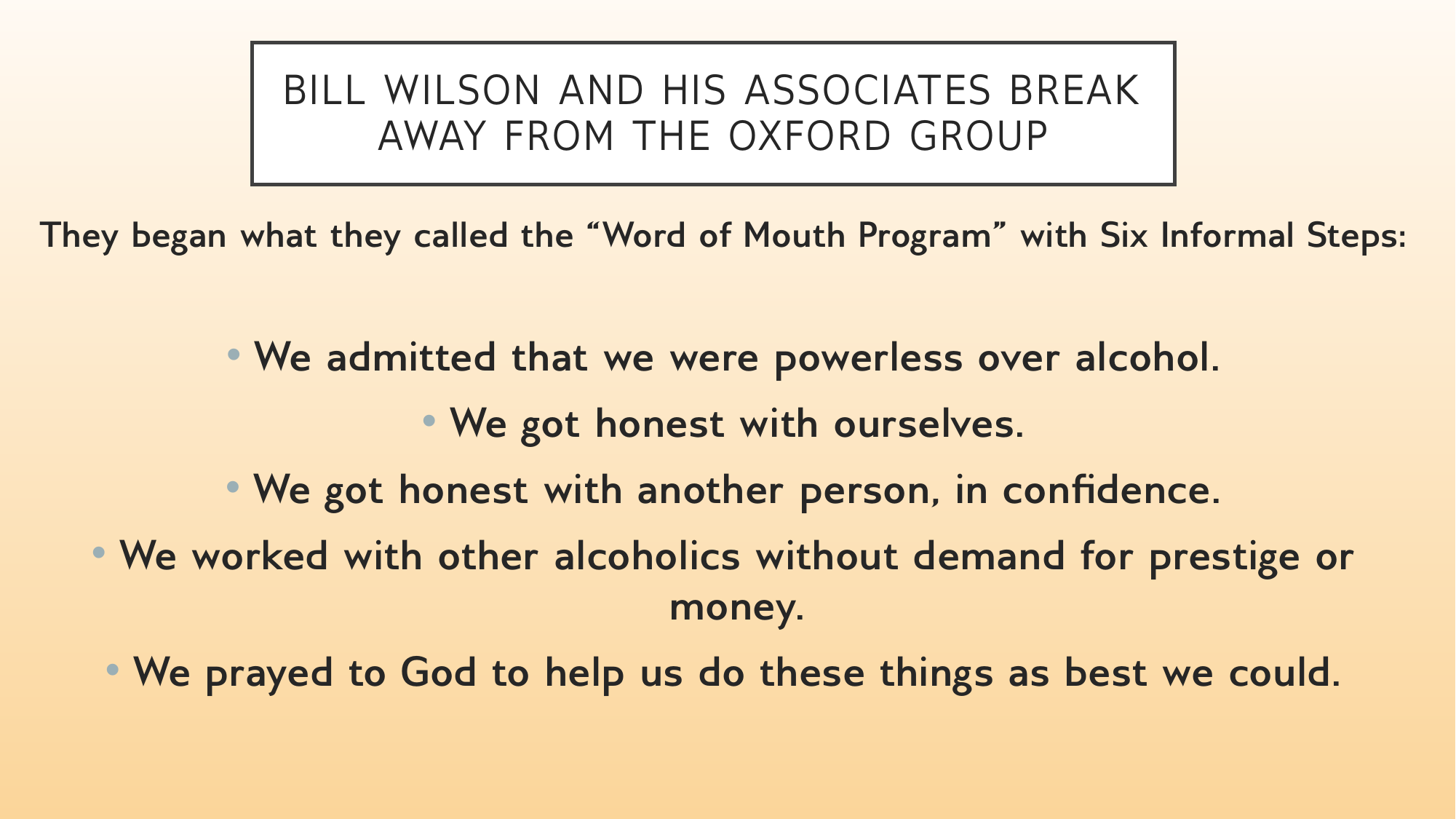

# Bill Wilson and his associates break away from the oxford group
They began what they called the “Word of Mouth Program” with Six Informal Steps:

We admitted that we were powerless over alcohol.
We got honest with ourselves.
We got honest with another person, in confidence.
We worked with other alcoholics without demand for prestige or money.
We prayed to God to help us do these things as best we could.